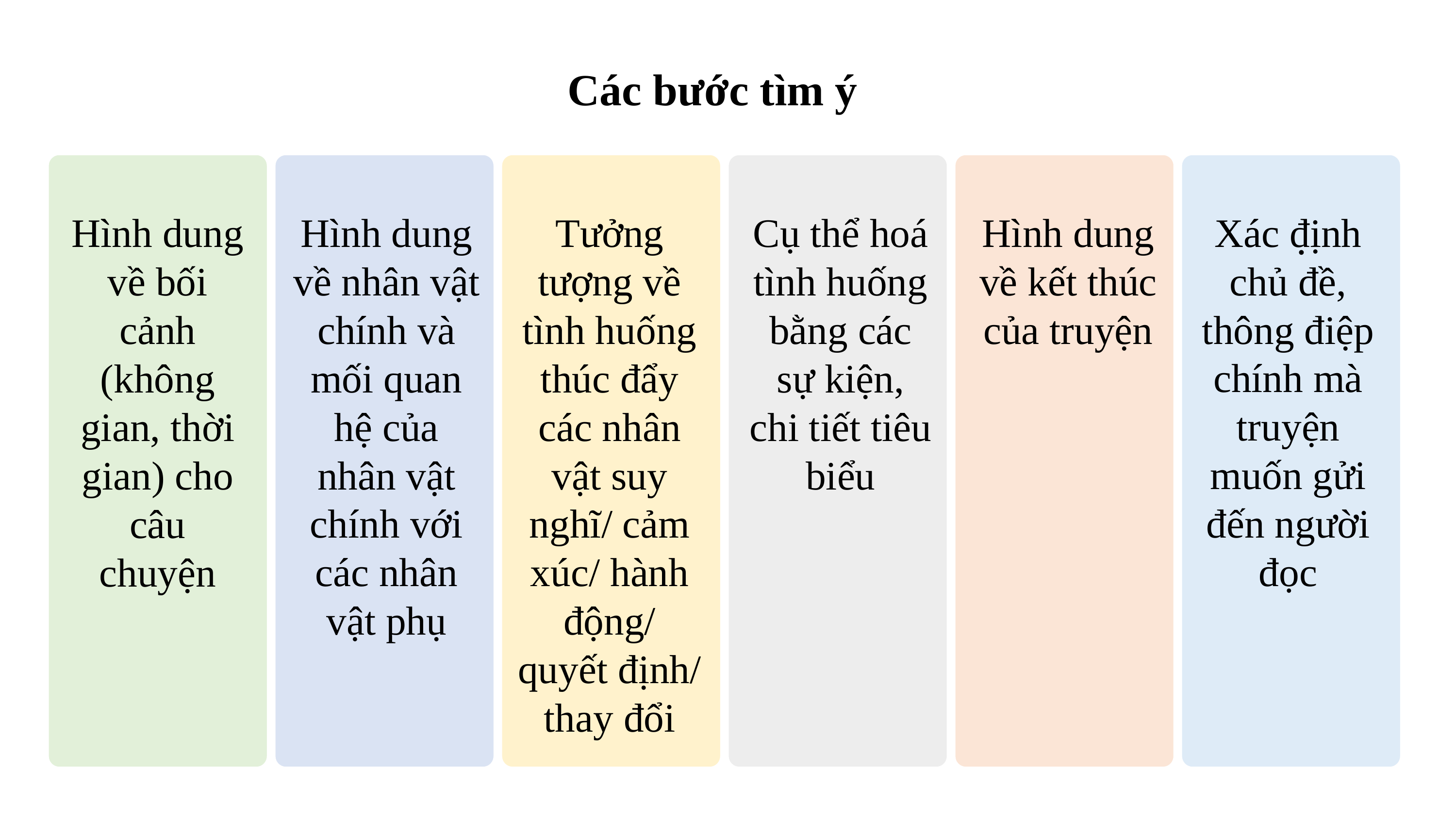

Các bước tìm ý

Xác định chủ đề, thông điệp chính mà truyện muốn gửi đến người đọc
Hình dung về nhân vật chính và mối quan hệ của nhân vật chính với các nhân vật phụ
Tưởng tượng về tình huống thúc đẩy các nhân vật suy nghĩ/ cảm xúc/ hành động/ quyết định/ thay đổi
Hình dung về kết thúc của truyện
Hình dung về bối cảnh (không gian, thời gian) cho câu chuyện
Cụ thể hoá tình huống bằng các sự kiện, chi tiết tiêu biểu
.